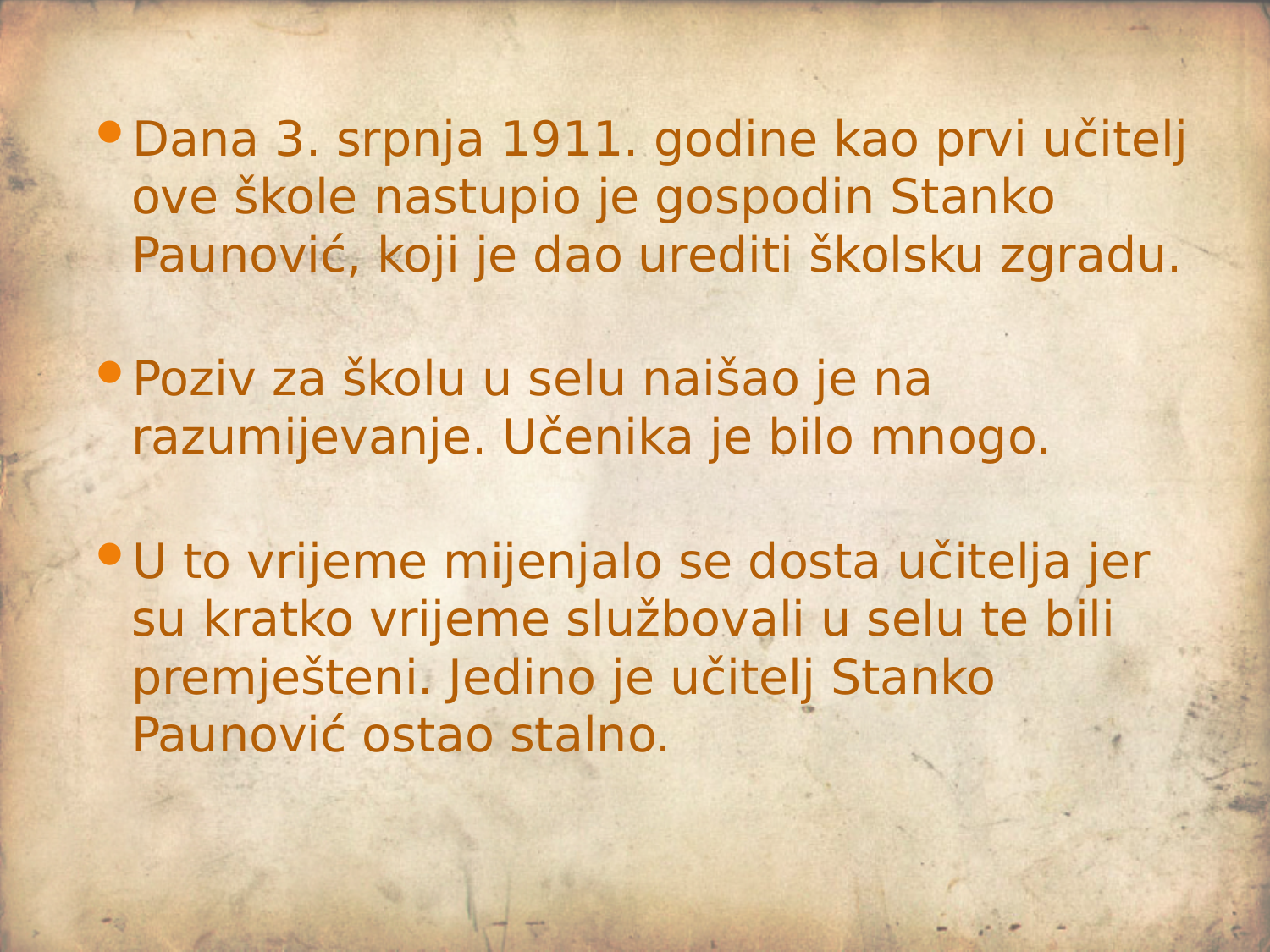

Dana 3. srpnja 1911. godine kao prvi učitelj ove škole nastupio je gospodin Stanko Paunović, koji je dao urediti školsku zgradu.

Poziv za školu u selu naišao je na razumijevanje. Učenika je bilo mnogo.

U to vrijeme mijenjalo se dosta učitelja jer su kratko vrijeme službovali u selu te bili premješteni. Jedino je učitelj Stanko Paunović ostao stalno.